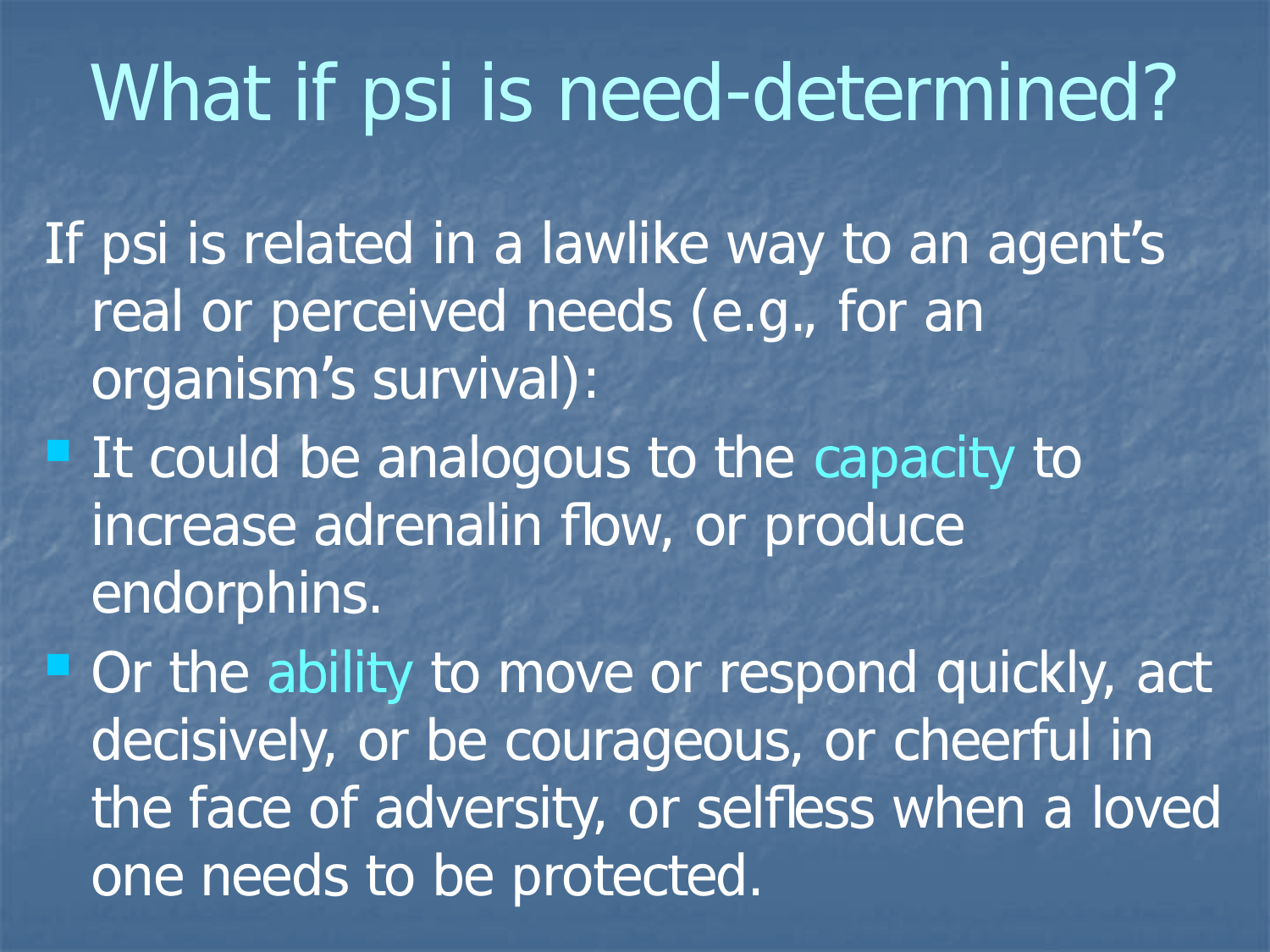

# What if psi is need-determined?
If psi is related in a lawlike way to an agent’s real or perceived needs (e.g., for an organism’s survival):
It could be analogous to the capacity to increase adrenalin flow, or produce endorphins.
Or the ability to move or respond quickly, act decisively, or be courageous, or cheerful in the face of adversity, or selfless when a loved one needs to be protected.